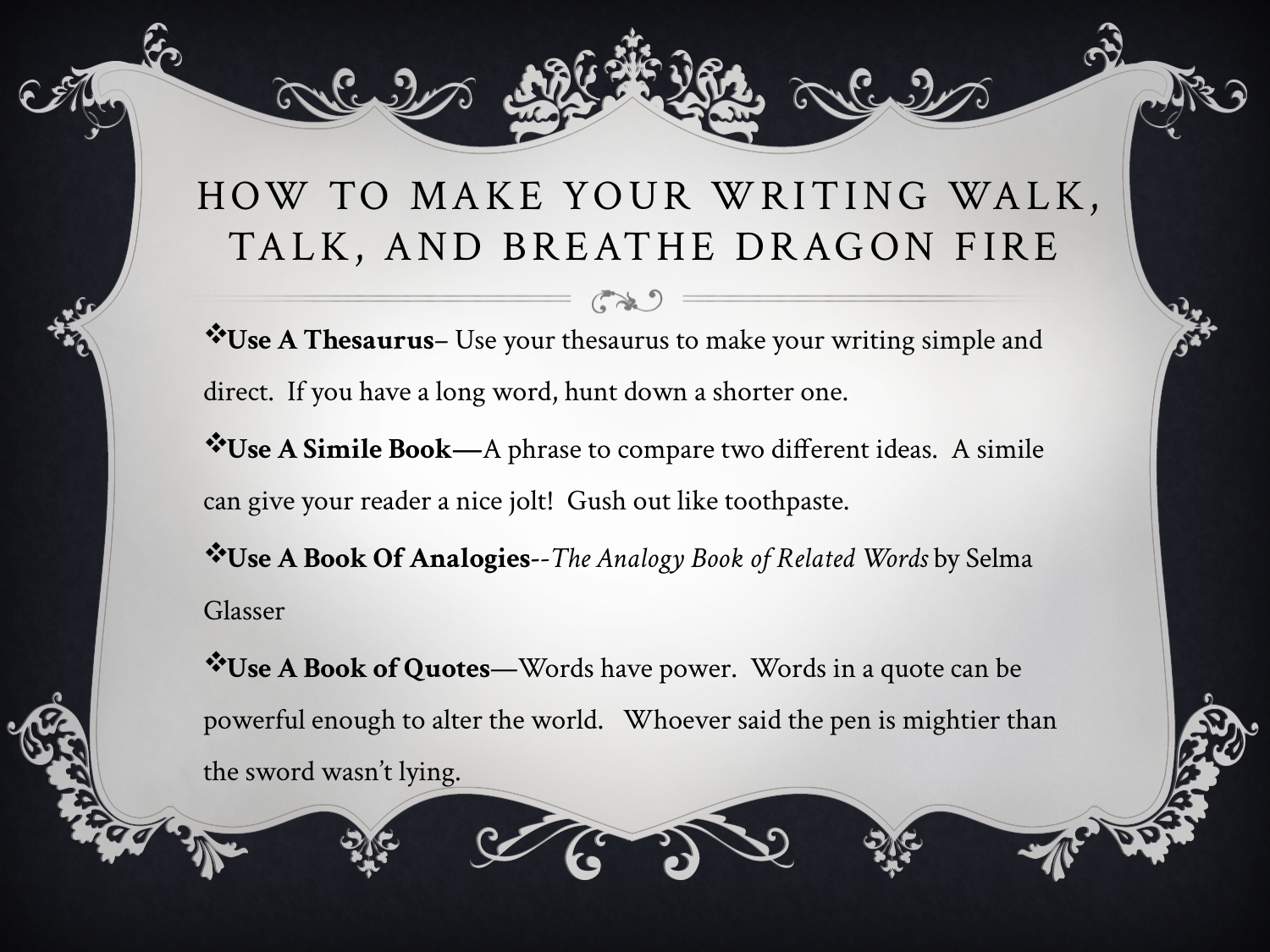

# How to Make Your Writing Walk, Talk, and Breathe Dragon Fire
Use A Thesaurus– Use your thesaurus to make your writing simple and direct.  If you have a long word, hunt down a shorter one.
Use A Simile Book—A phrase to compare two different ideas.  A simile can give your reader a nice jolt!  Gush out like toothpaste.
Use A Book Of Analogies--The Analogy Book of Related Words by Selma Glasser
Use A Book of Quotes—Words have power.  Words in a quote can be powerful enough to alter the world.   Whoever said the pen is mightier than the sword wasn’t lying.